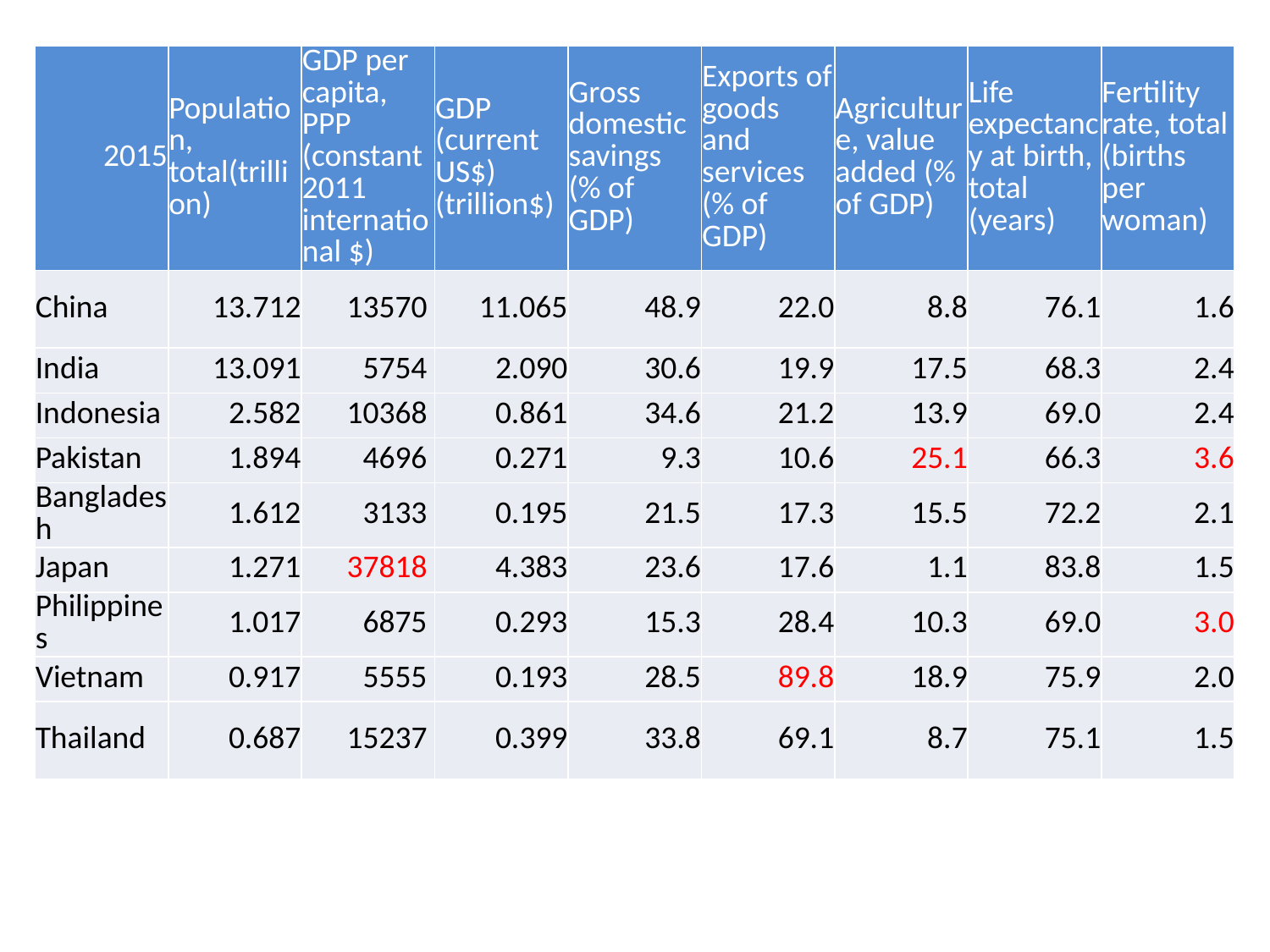

| 2015 | Population, total(trillion) | GDP per capita, PPP (constant 2011 international $) | GDP (current US$)(trillion$) | Gross domestic savings (% of GDP) | Exports of goods and services (% of GDP) | Agriculture, value added (% of GDP) | Life expectancy at birth, total (years) | Fertility rate, total (births per woman) |
| --- | --- | --- | --- | --- | --- | --- | --- | --- |
| China | 13.712 | 13570 | 11.065 | 48.9 | 22.0 | 8.8 | 76.1 | 1.6 |
| India | 13.091 | 5754 | 2.090 | 30.6 | 19.9 | 17.5 | 68.3 | 2.4 |
| Indonesia | 2.582 | 10368 | 0.861 | 34.6 | 21.2 | 13.9 | 69.0 | 2.4 |
| Pakistan | 1.894 | 4696 | 0.271 | 9.3 | 10.6 | 25.1 | 66.3 | 3.6 |
| Bangladesh | 1.612 | 3133 | 0.195 | 21.5 | 17.3 | 15.5 | 72.2 | 2.1 |
| Japan | 1.271 | 37818 | 4.383 | 23.6 | 17.6 | 1.1 | 83.8 | 1.5 |
| Philippines | 1.017 | 6875 | 0.293 | 15.3 | 28.4 | 10.3 | 69.0 | 3.0 |
| Vietnam | 0.917 | 5555 | 0.193 | 28.5 | 89.8 | 18.9 | 75.9 | 2.0 |
| Thailand | 0.687 | 15237 | 0.399 | 33.8 | 69.1 | 8.7 | 75.1 | 1.5 |